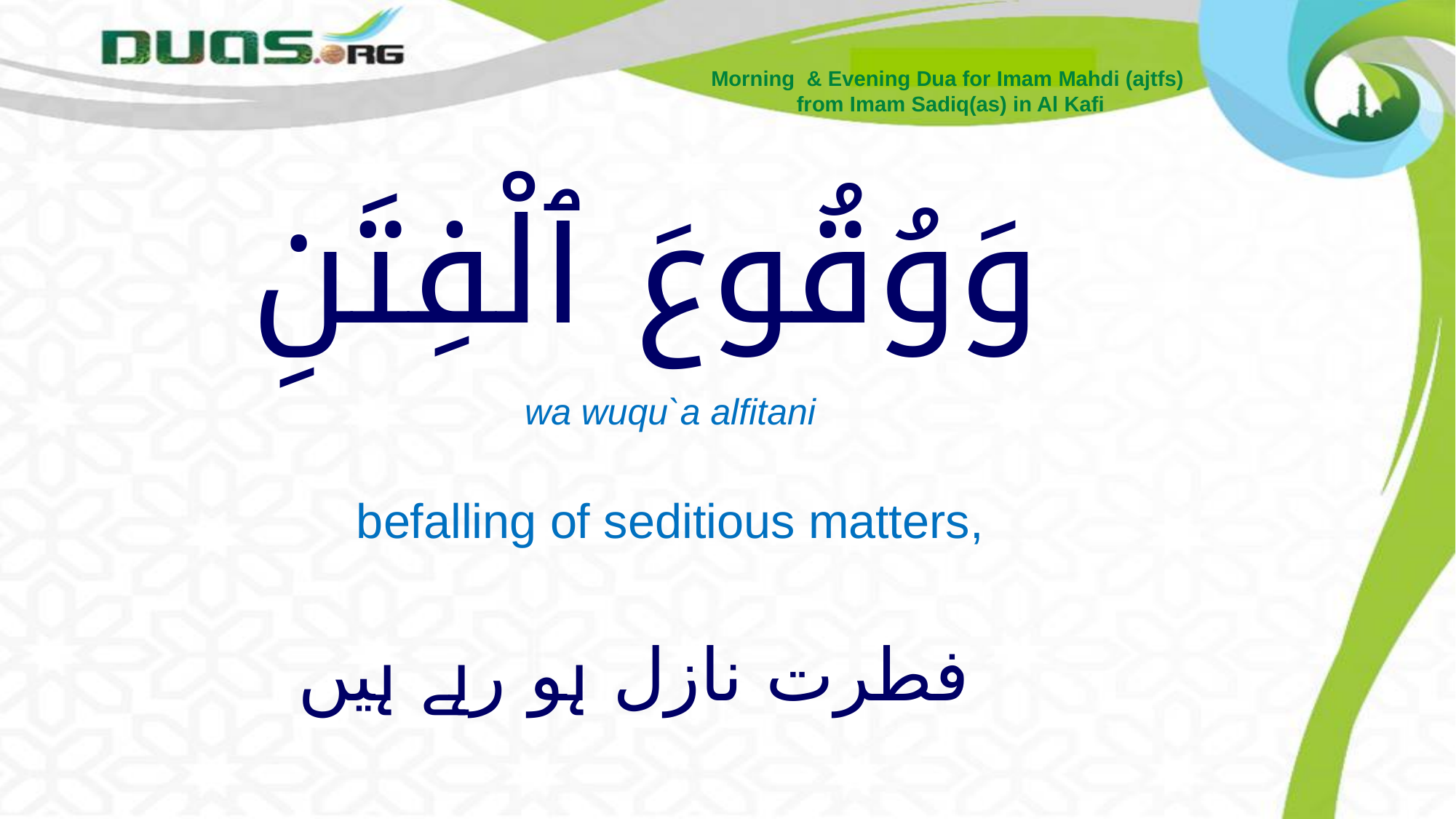

Morning  & Evening Dua for Imam Mahdi (ajtfs)
from Imam Sadiq(as) in Al Kafi
# وَوُقُوعَ ٱلْفِتَنِ

wa wuqu`a alfitani

befalling of seditious matters,
فطرت نازل ہو رہے ہیں